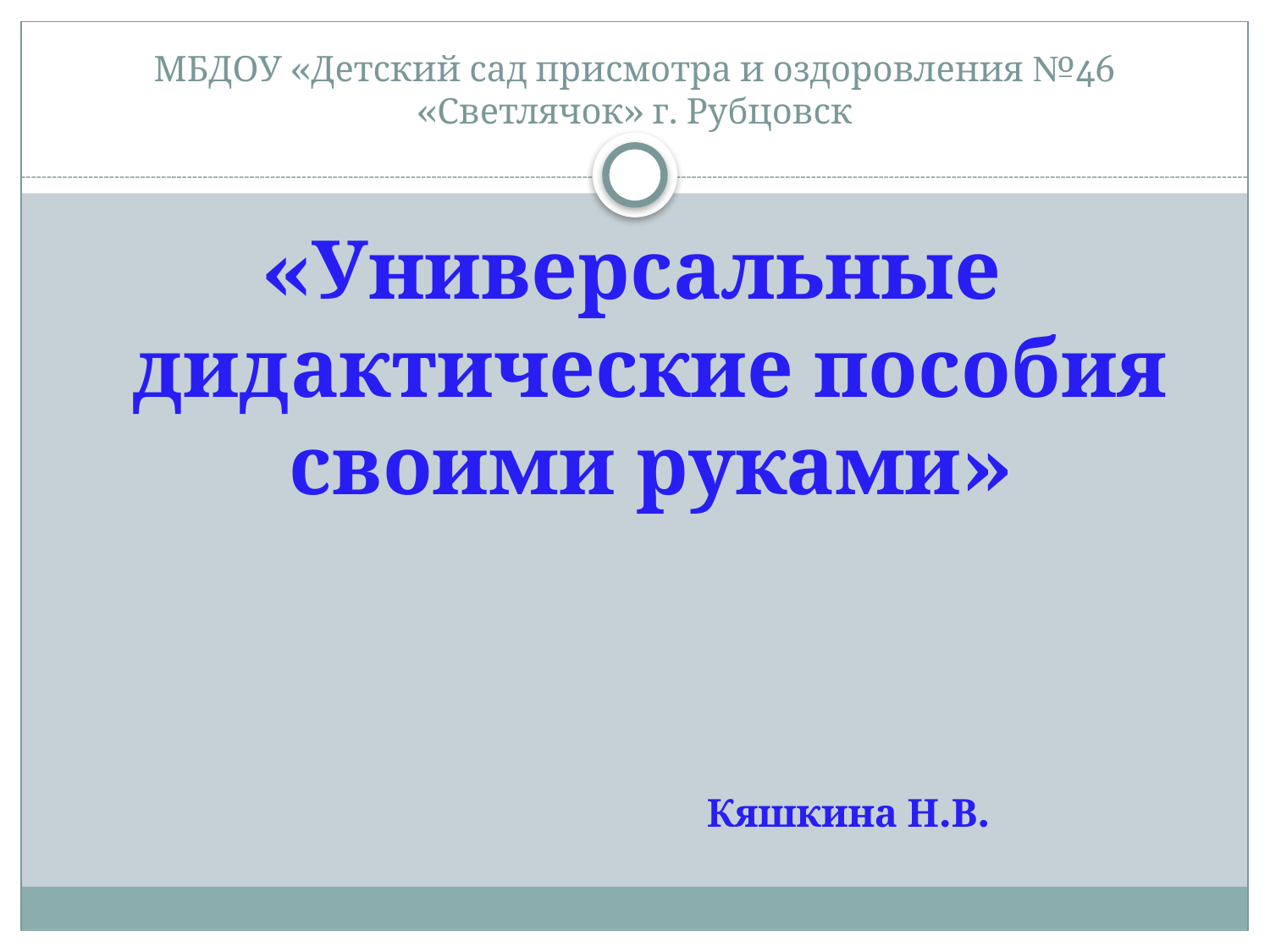

# МБДОУ «Детский сад присмотра и оздоровления №46 «Светлячок» г. Рубцовск
«Универсальные дидактические пособия своими руками»

                                                                   Кяшкина Н.В.